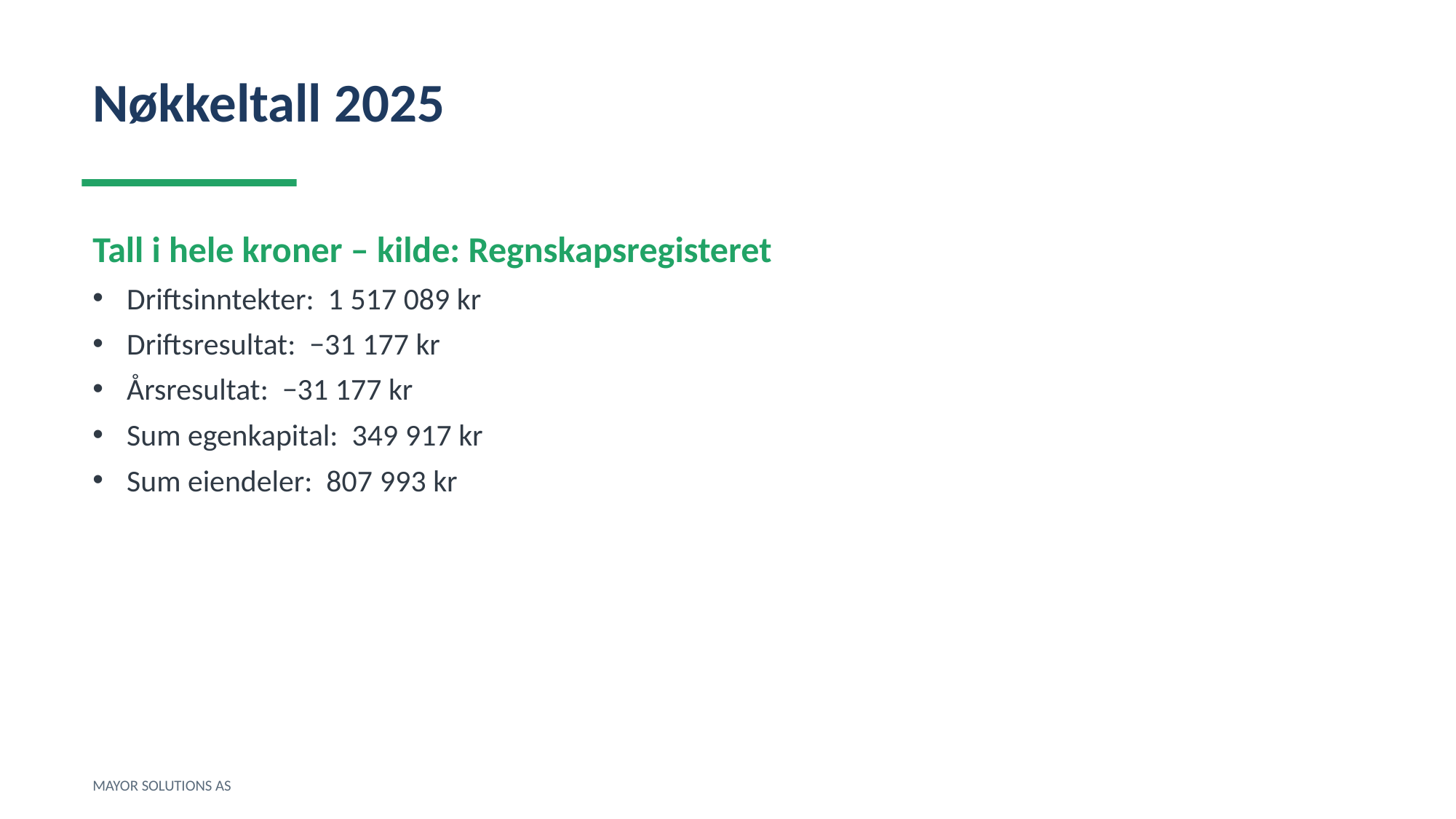

Nøkkeltall 2025

Tall i hele kroner – kilde: Regnskapsregisteret
Driftsinntekter:  1 517 089 kr
Driftsresultat:  −31 177 kr
Årsresultat:  −31 177 kr
Sum egenkapital:  349 917 kr
Sum eiendeler:  807 993 kr
MAYOR SOLUTIONS AS